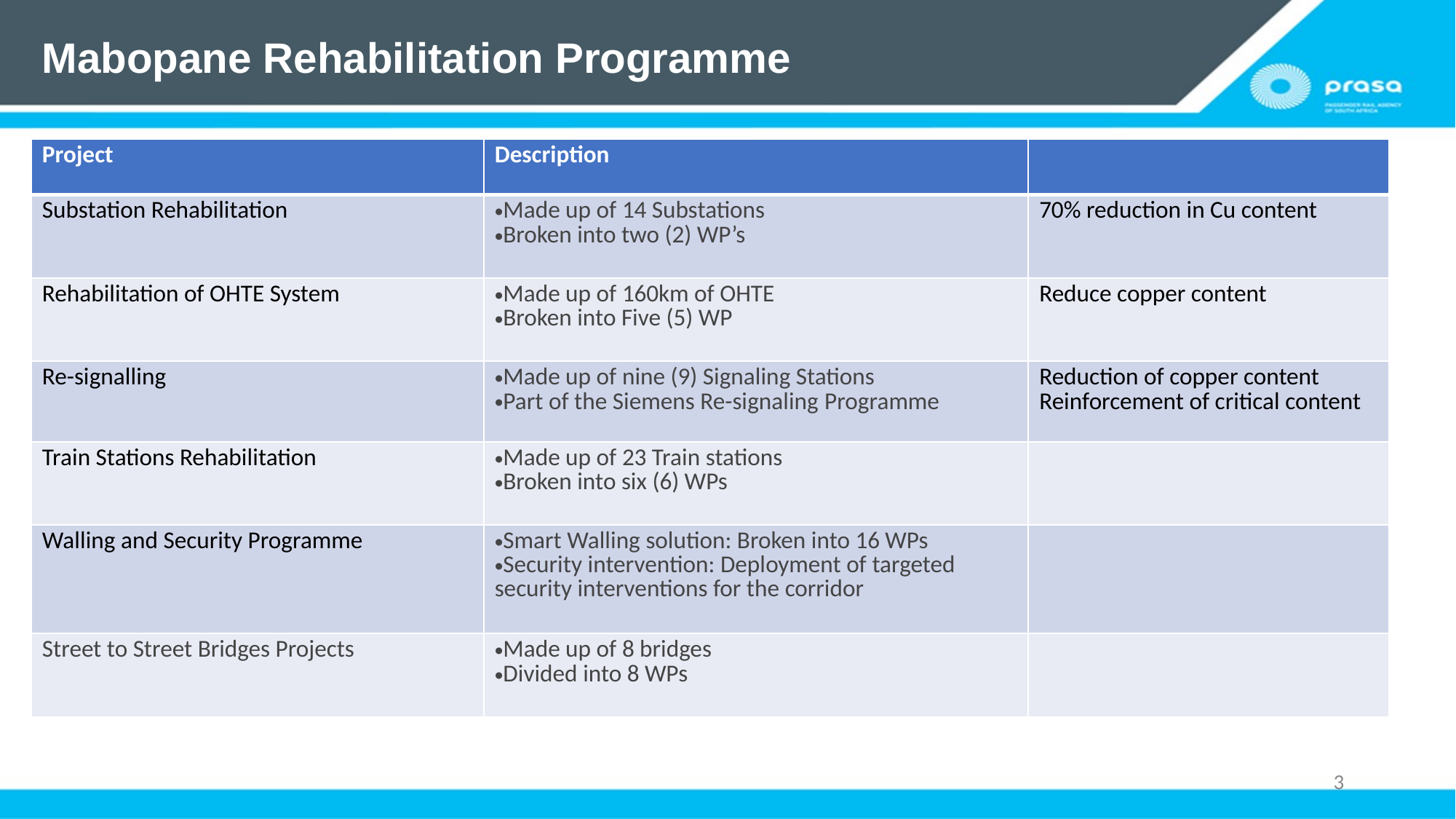

# Mabopane Rehabilitation Programme
| Project | Description |  |
| --- | --- | --- |
| Substation Rehabilitation | Made up of 14 Substations​ Broken into two (2) WP’s ​ | 70% reduction in Cu content |
| Rehabilitation of OHTE System | Made up of 160km of OHTE​ Broken into Five (5) WP​ | Reduce copper content |
| Re-signalling | Made up of nine (9) Signaling Stations​ Part of the Siemens Re-signaling Programme | Reduction of copper content Reinforcement of critical content |
| Train Stations Rehabilitation | Made up of 23 Train stations​ Broken into six (6) WPs​ |  |
| Walling and Security Programme | Smart Walling solution: Broken into 16 WPs​ Security intervention: Deployment of targeted security interventions for the corridor​ |  |
| Street to Street Bridges Projects | Made up of 8 bridges​ Divided into 8 WPs​ |  |

3